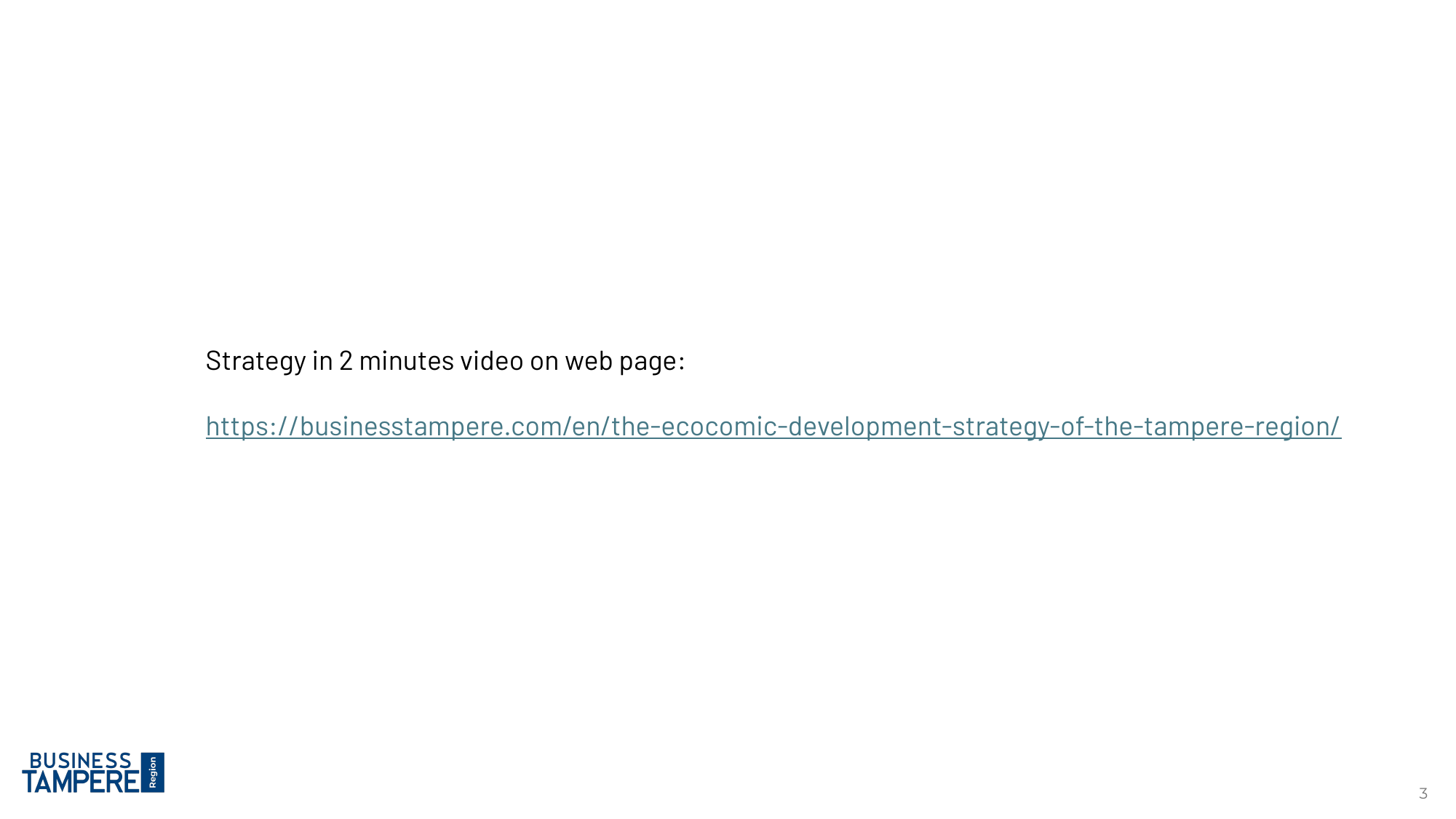

Strategy in 2 minutes video on web page:
https://businesstampere.com/en/the-ecocomic-development-strategy-of-the-tampere-region/

3